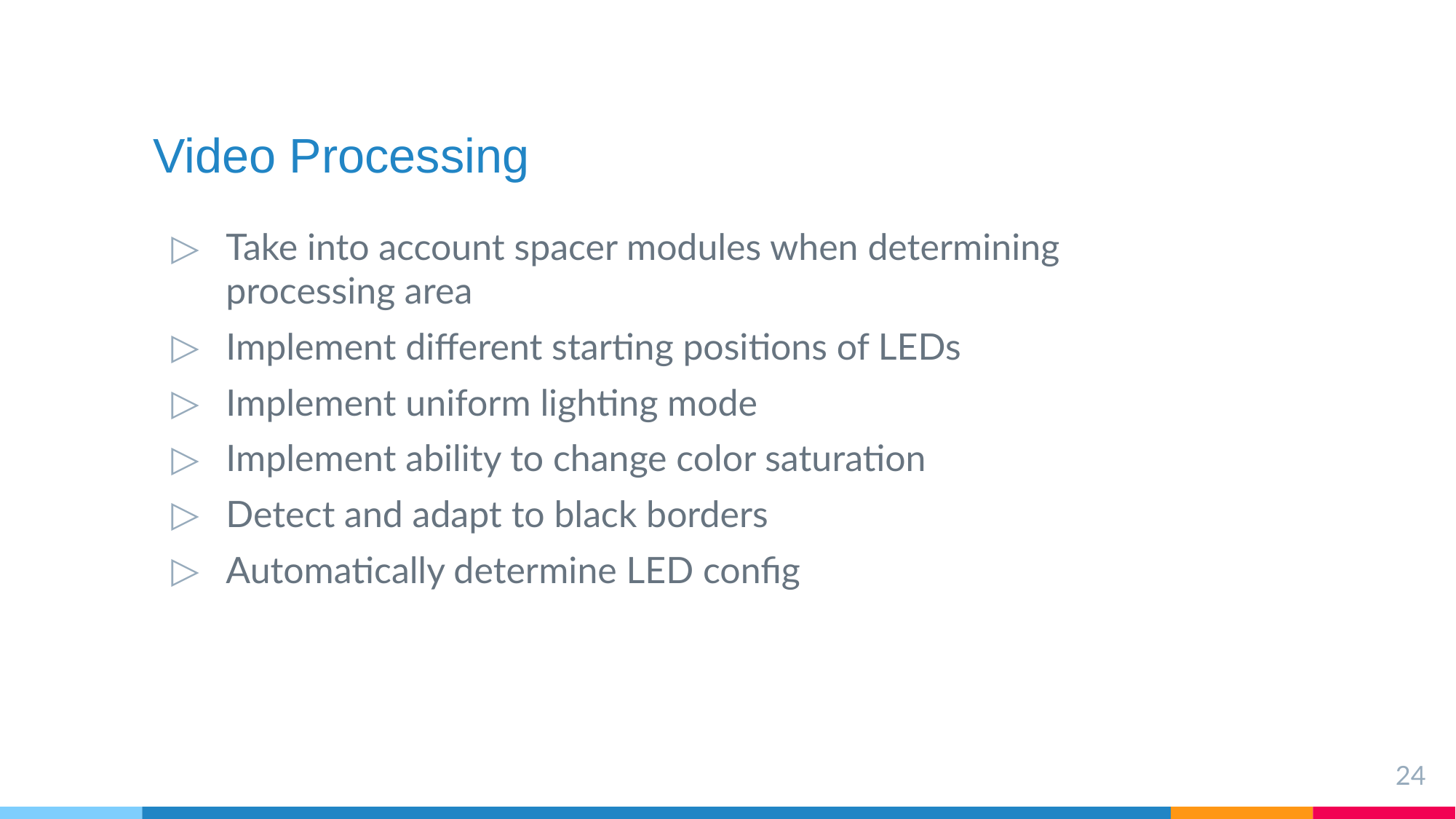

# Video Processing
Take into account spacer modules when determining processing area
Implement different starting positions of LEDs
Implement uniform lighting mode
Implement ability to change color saturation
Detect and adapt to black borders
Automatically determine LED config

24